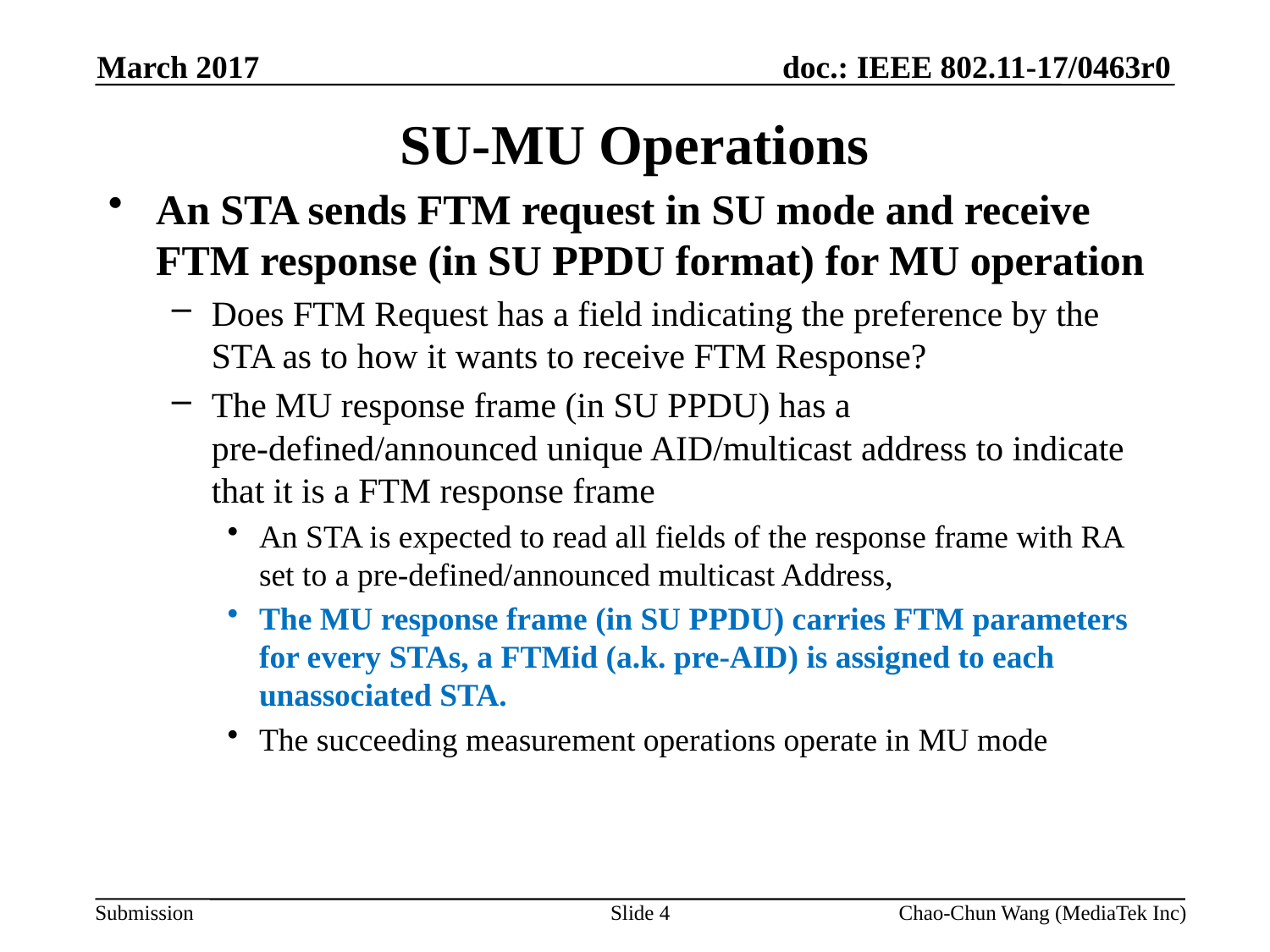

March 2017
# SU-MU Operations
An STA sends FTM request in SU mode and receive FTM response (in SU PPDU format) for MU operation
Does FTM Request has a field indicating the preference by the STA as to how it wants to receive FTM Response?
The MU response frame (in SU PPDU) has a pre-defined/announced unique AID/multicast address to indicate that it is a FTM response frame
An STA is expected to read all fields of the response frame with RA set to a pre-defined/announced multicast Address,
The MU response frame (in SU PPDU) carries FTM parameters for every STAs, a FTMid (a.k. pre-AID) is assigned to each unassociated STA.
The succeeding measurement operations operate in MU mode

Slide 4
Chao-Chun Wang (MediaTek Inc)